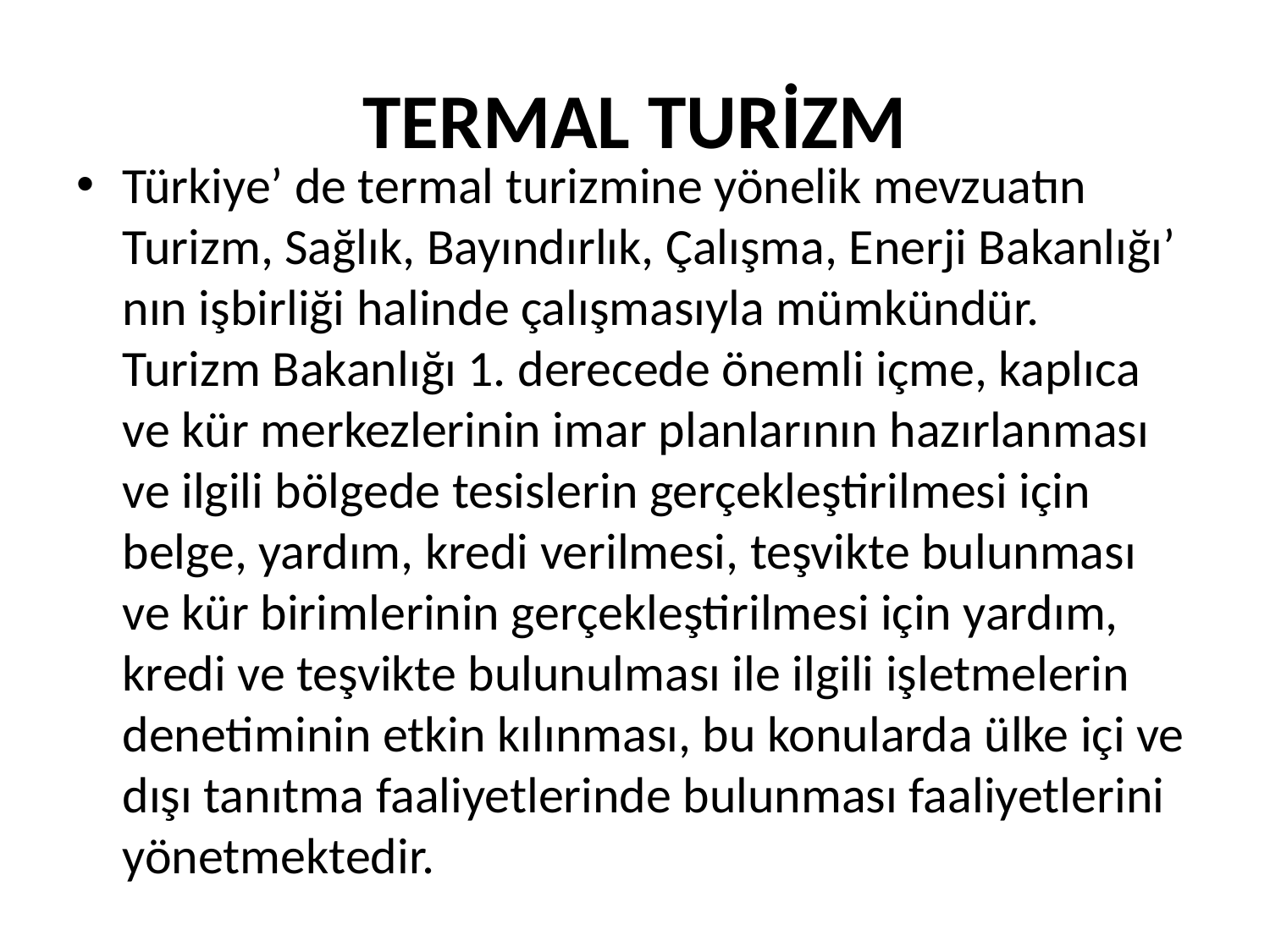

# TERMAL TURİZM
Türkiye’ de termal turizmine yönelik mevzuatın Turizm, Sağlık, Bayındırlık, Çalışma, Enerji Bakanlığı’ nın işbirliği halinde çalışmasıyla mümkündür.
Turizm Bakanlığı 1. derecede önemli içme, kaplıca ve kür merkezlerinin imar planlarının hazırlanması ve ilgili bölgede tesislerin gerçekleştirilmesi için belge, yardım, kredi verilmesi, teşvikte bulunması ve kür birimlerinin gerçekleştirilmesi için yardım, kredi ve teşvikte bulunulması ile ilgili işletmelerin denetiminin etkin kılınması, bu konularda ülke içi ve dışı tanıtma faaliyetlerinde bulunması faaliyetlerini yönetmektedir.